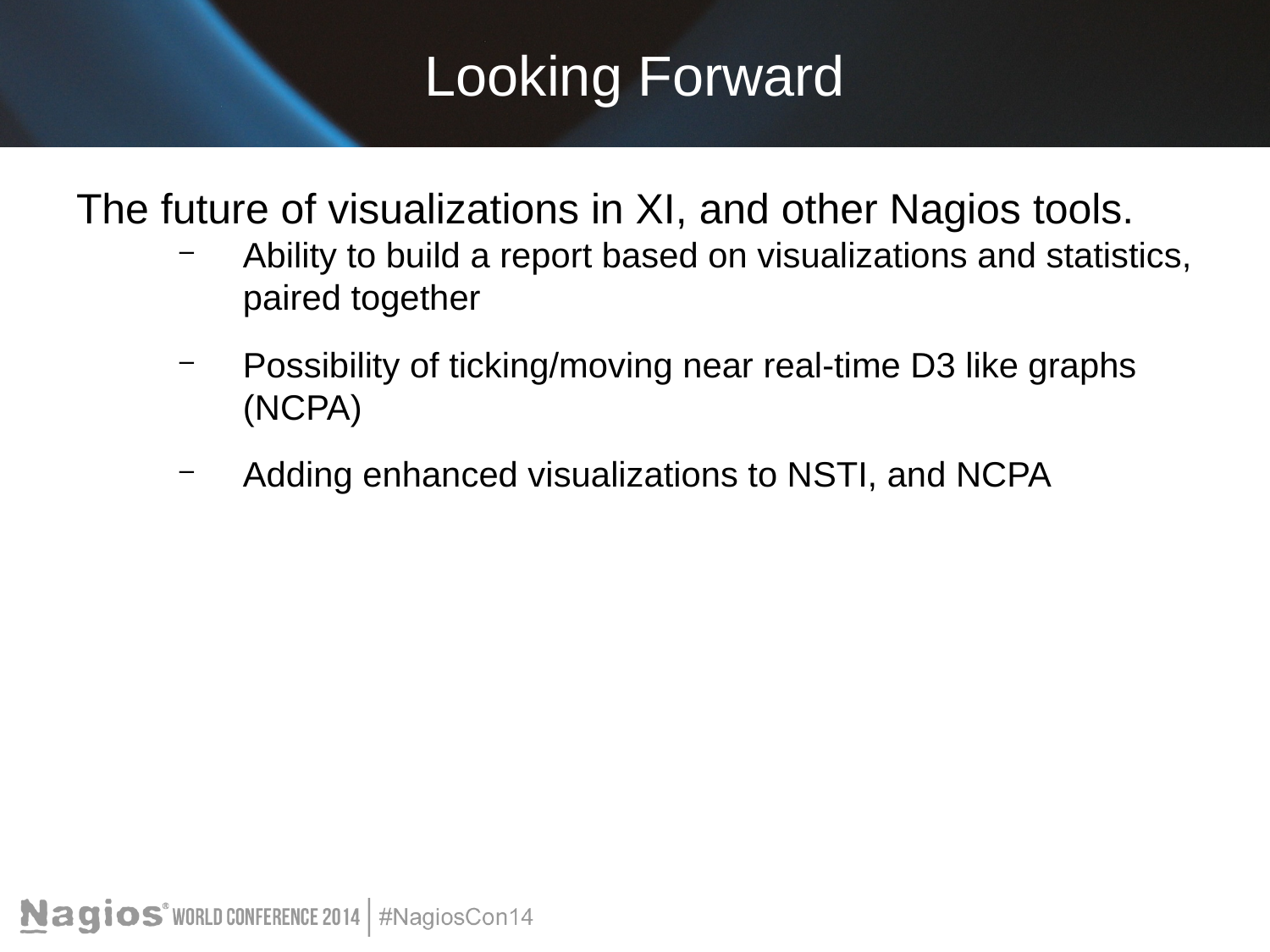

# Looking Forward
The future of visualizations in XI, and other Nagios tools.
Ability to build a report based on visualizations and statistics, paired together
Possibility of ticking/moving near real-time D3 like graphs (NCPA)
Adding enhanced visualizations to NSTI, and NCPA